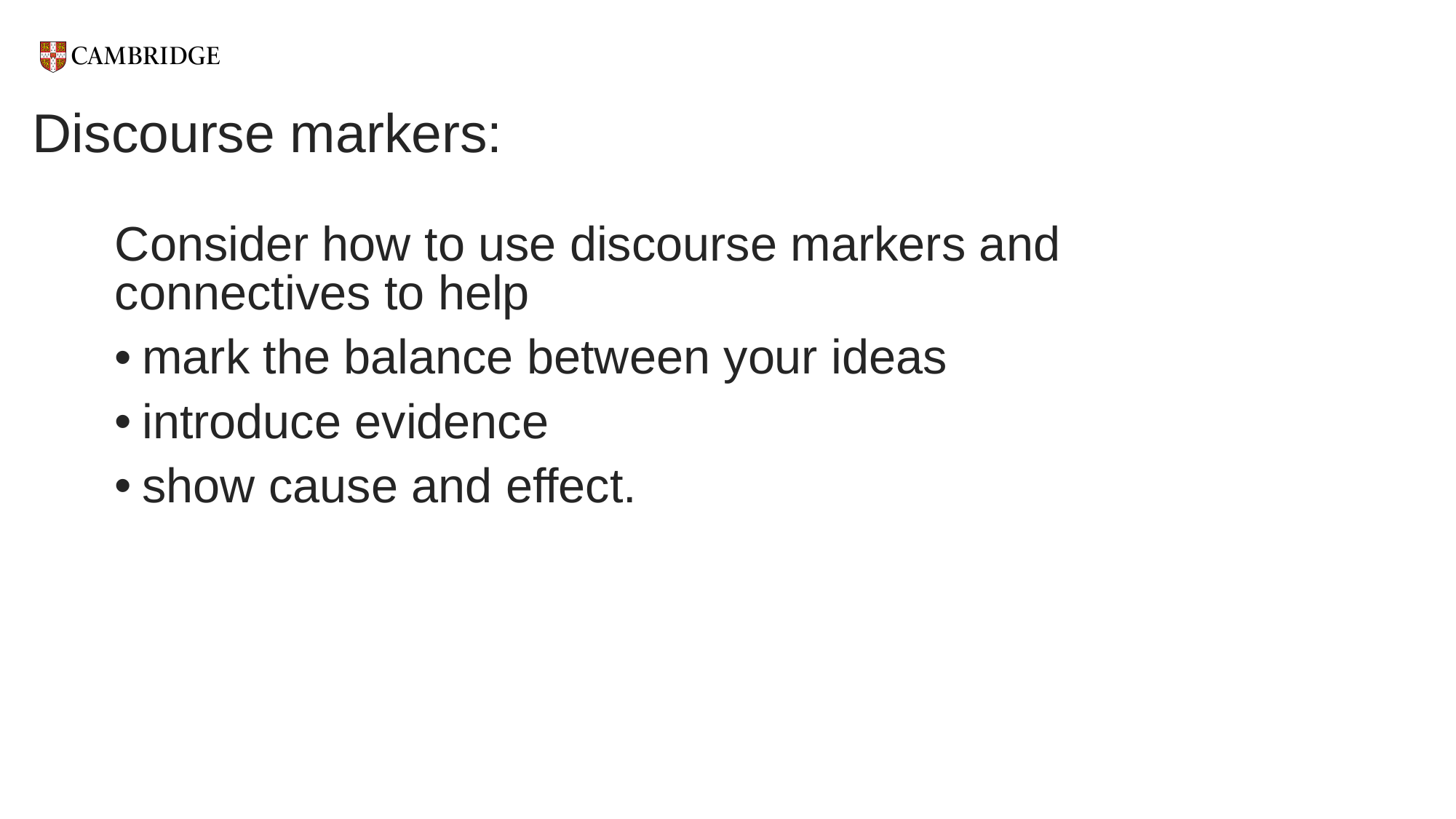

# Discourse markers:
Consider how to use discourse markers and connectives to help
mark the balance between your ideas
introduce evidence
show cause and effect.